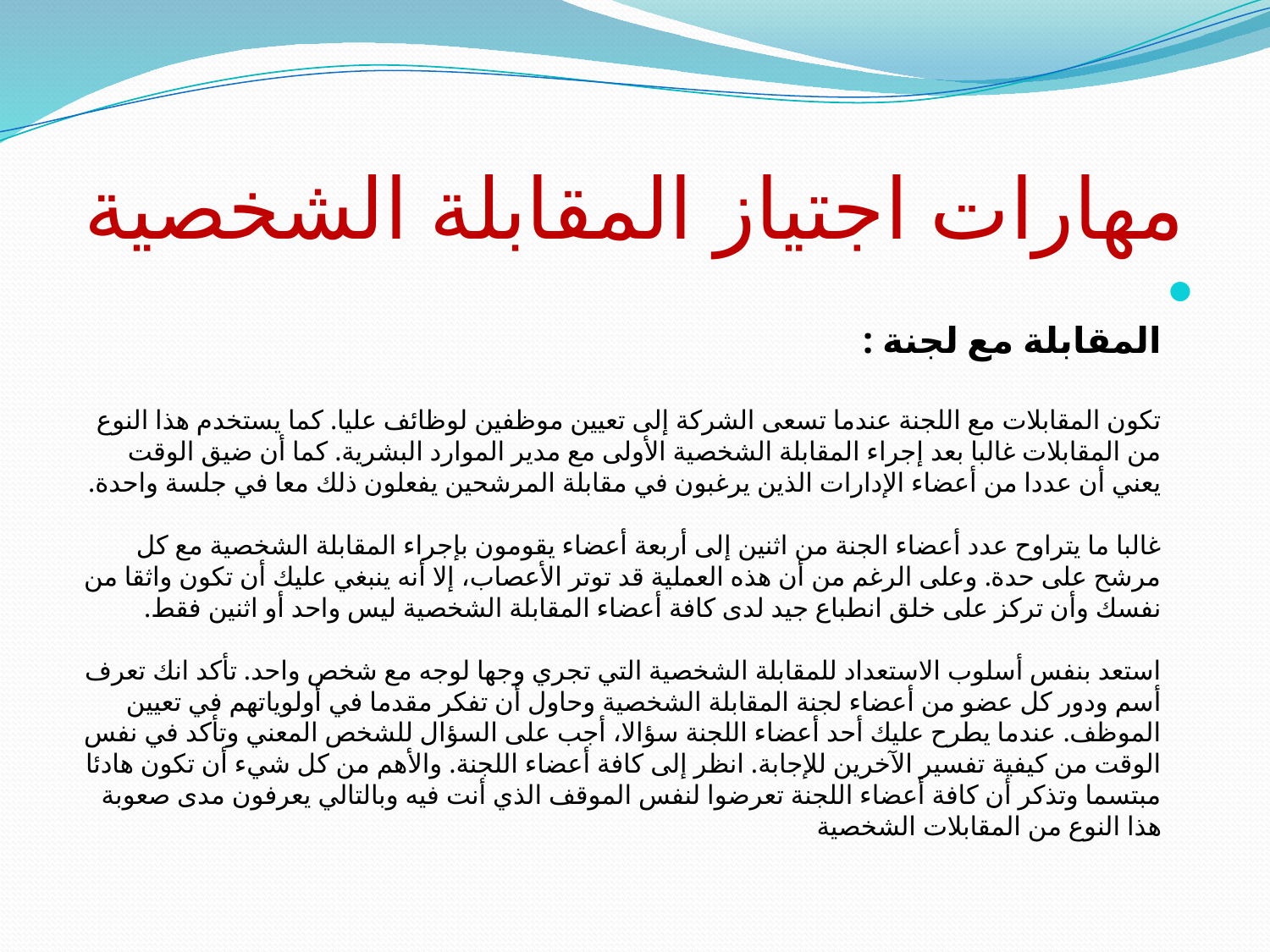

# مهارات اجتياز المقابلة الشخصية
المقابلة مع لجنة :
تكون المقابلات مع اللجنة عندما تسعى الشركة إلى تعيين موظفين لوظائف عليا. كما يستخدم هذا النوع من المقابلات غالبا بعد إجراء المقابلة الشخصية الأولى مع مدير الموارد البشرية. كما أن ضيق الوقت يعني أن عددا من أعضاء الإدارات الذين يرغبون في مقابلة المرشحين يفعلون ذلك معا في جلسة واحدة.
غالبا ما يتراوح عدد أعضاء الجنة من اثنين إلى أربعة أعضاء يقومون بإجراء المقابلة الشخصية مع كل مرشح على حدة. وعلى الرغم من أن هذه العملية قد توتر الأعصاب، إلا أنه ينبغي عليك أن تكون واثقا من نفسك وأن تركز على خلق انطباع جيد لدى كافة أعضاء المقابلة الشخصية ليس واحد أو اثنين فقط.
استعد بنفس أسلوب الاستعداد للمقابلة الشخصية التي تجري وجها لوجه مع شخص واحد. تأكد انك تعرف أسم ودور كل عضو من أعضاء لجنة المقابلة الشخصية وحاول أن تفكر مقدما في أولوياتهم في تعيين الموظف. عندما يطرح عليك أحد أعضاء اللجنة سؤالا، أجب على السؤال للشخص المعني وتأكد في نفس الوقت من كيفية تفسير الآخرين للإجابة. انظر إلى كافة أعضاء اللجنة. والأهم من كل شيء أن تكون هادئا مبتسما وتذكر أن كافة أعضاء اللجنة تعرضوا لنفس الموقف الذي أنت فيه وبالتالي يعرفون مدى صعوبة هذا النوع من المقابلات الشخصية